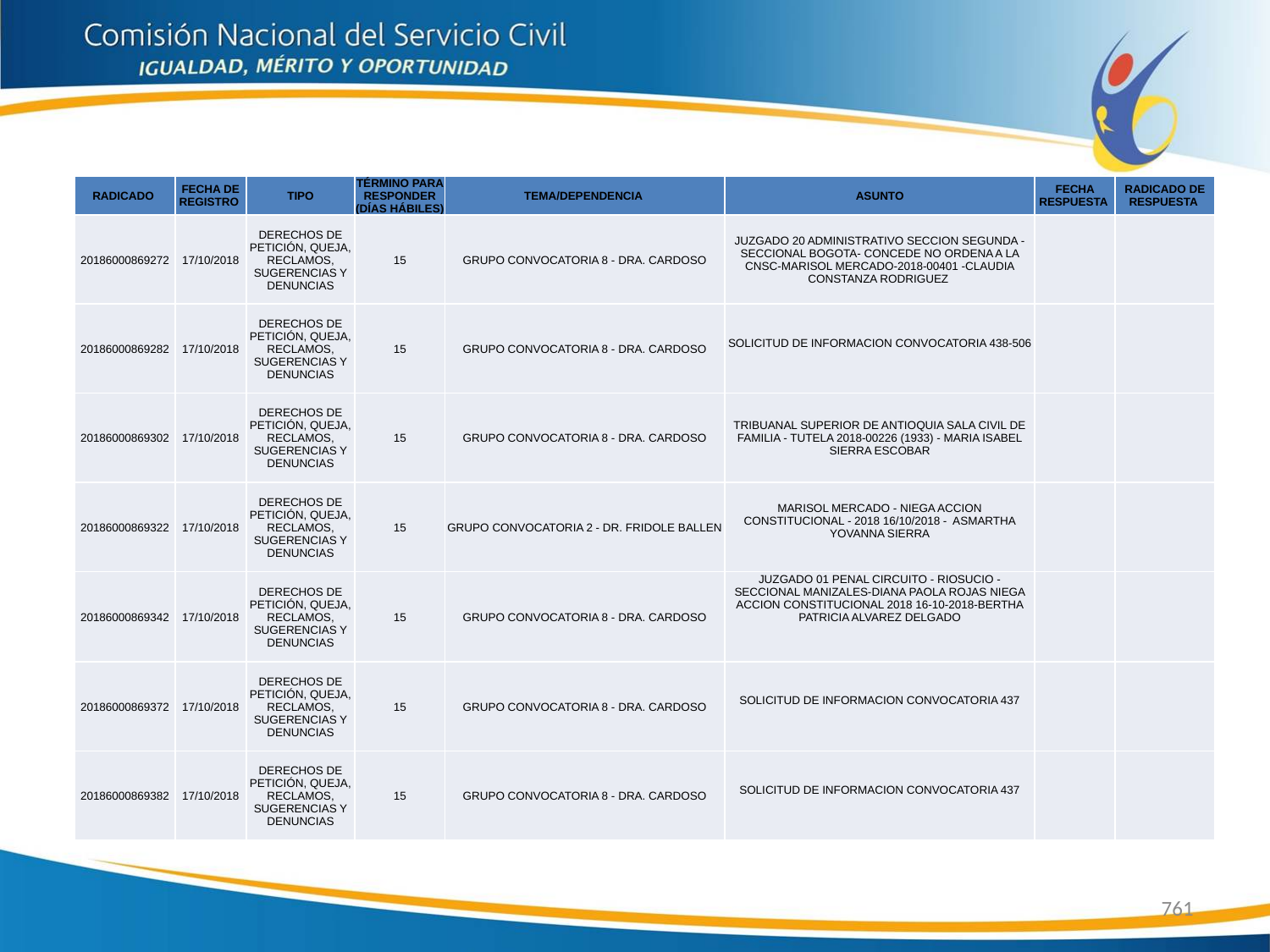

| RADICADO | FECHA DE REGISTRO | TIPO | TÉRMINO PARA RESPONDER (DÍAS HÁBILES) | TEMA/DEPENDENCIA | ASUNTO | FECHA RESPUESTA | RADICADO DE RESPUESTA |
| --- | --- | --- | --- | --- | --- | --- | --- |
| 20186000869272 | 17/10/2018 | DERECHOS DE PETICIÓN, QUEJA, RECLAMOS, SUGERENCIAS Y DENUNCIAS | 15 | GRUPO CONVOCATORIA 8 - DRA. CARDOSO | JUZGADO 20 ADMINISTRATIVO SECCION SEGUNDA - SECCIONAL BOGOTA- CONCEDE NO ORDENA A LA CNSC-MARISOL MERCADO-2018-00401 -CLAUDIA CONSTANZA RODRIGUEZ |  |  |
| 20186000869282 | 17/10/2018 | DERECHOS DE PETICIÓN, QUEJA, RECLAMOS, SUGERENCIAS Y DENUNCIAS | 15 | GRUPO CONVOCATORIA 8 - DRA. CARDOSO | SOLICITUD DE INFORMACION CONVOCATORIA 438-506 |  |  |
| 20186000869302 | 17/10/2018 | DERECHOS DE PETICIÓN, QUEJA, RECLAMOS, SUGERENCIAS Y DENUNCIAS | 15 | GRUPO CONVOCATORIA 8 - DRA. CARDOSO | TRIBUANAL SUPERIOR DE ANTIOQUIA SALA CIVIL DE FAMILIA - TUTELA 2018-00226 (1933) - MARIA ISABEL SIERRA ESCOBAR |  |  |
| 20186000869322 | 17/10/2018 | DERECHOS DE PETICIÓN, QUEJA, RECLAMOS, SUGERENCIAS Y DENUNCIAS | 15 | GRUPO CONVOCATORIA 2 - DR. FRIDOLE BALLEN | MARISOL MERCADO - NIEGA ACCION CONSTITUCIONAL - 2018 16/10/2018 - ASMARTHA YOVANNA SIERRA |  |  |
| 20186000869342 | 17/10/2018 | DERECHOS DE PETICIÓN, QUEJA, RECLAMOS, SUGERENCIAS Y DENUNCIAS | 15 | GRUPO CONVOCATORIA 8 - DRA. CARDOSO | JUZGADO 01 PENAL CIRCUITO - RIOSUCIO - SECCIONAL MANIZALES-DIANA PAOLA ROJAS NIEGA ACCION CONSTITUCIONAL 2018 16-10-2018-BERTHA PATRICIA ALVAREZ DELGADO |  |  |
| 20186000869372 | 17/10/2018 | DERECHOS DE PETICIÓN, QUEJA, RECLAMOS, SUGERENCIAS Y DENUNCIAS | 15 | GRUPO CONVOCATORIA 8 - DRA. CARDOSO | SOLICITUD DE INFORMACION CONVOCATORIA 437 |  |  |
| 20186000869382 | 17/10/2018 | DERECHOS DE PETICIÓN, QUEJA, RECLAMOS, SUGERENCIAS Y DENUNCIAS | 15 | GRUPO CONVOCATORIA 8 - DRA. CARDOSO | SOLICITUD DE INFORMACION CONVOCATORIA 437 |  |  |
761